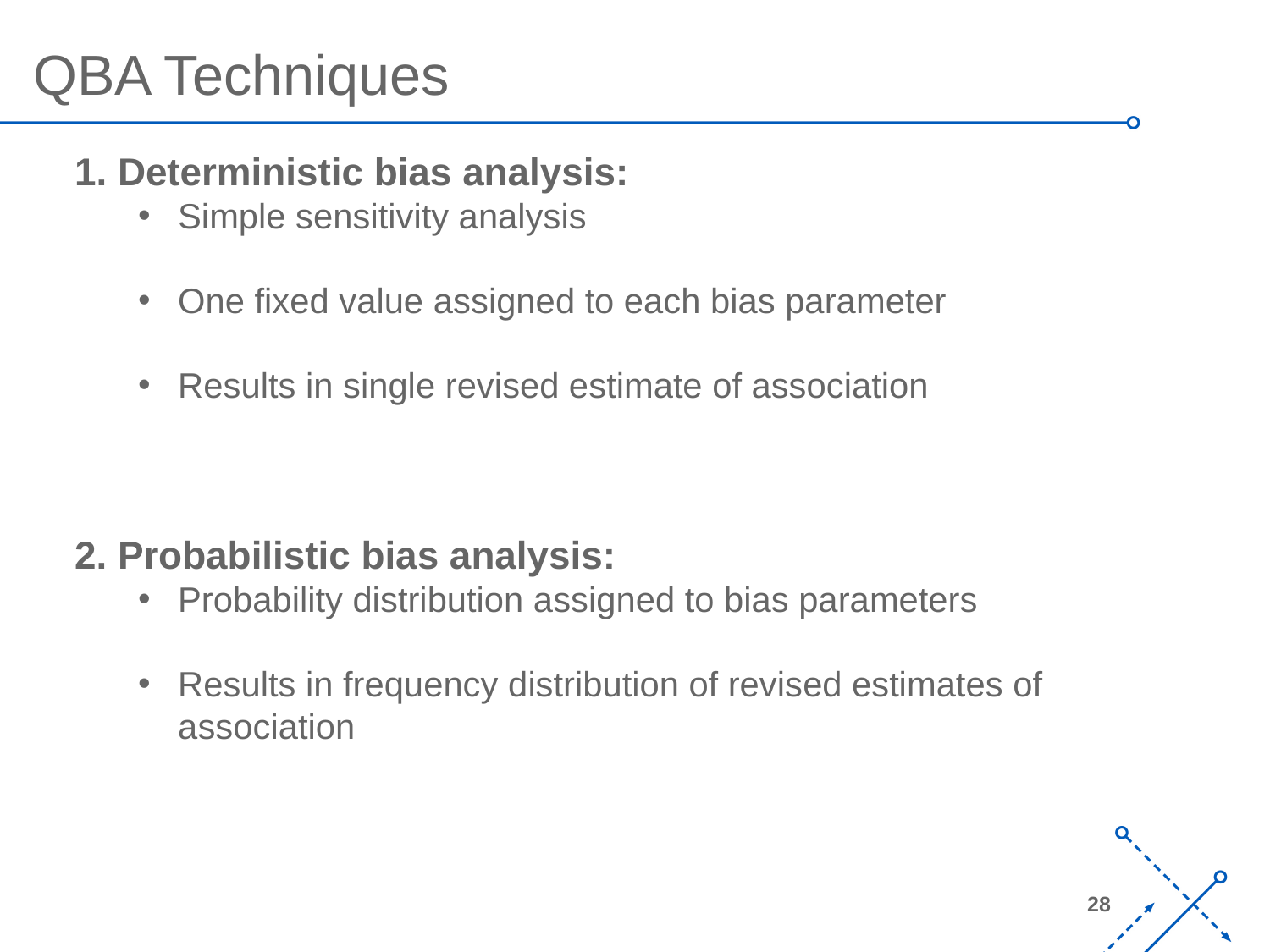

QBA Techniques
1. Deterministic bias analysis:
Simple sensitivity analysis

One fixed value assigned to each bias parameter

Results in single revised estimate of association
2. Probabilistic bias analysis:
Probability distribution assigned to bias parameters

Results in frequency distribution of revised estimates of association